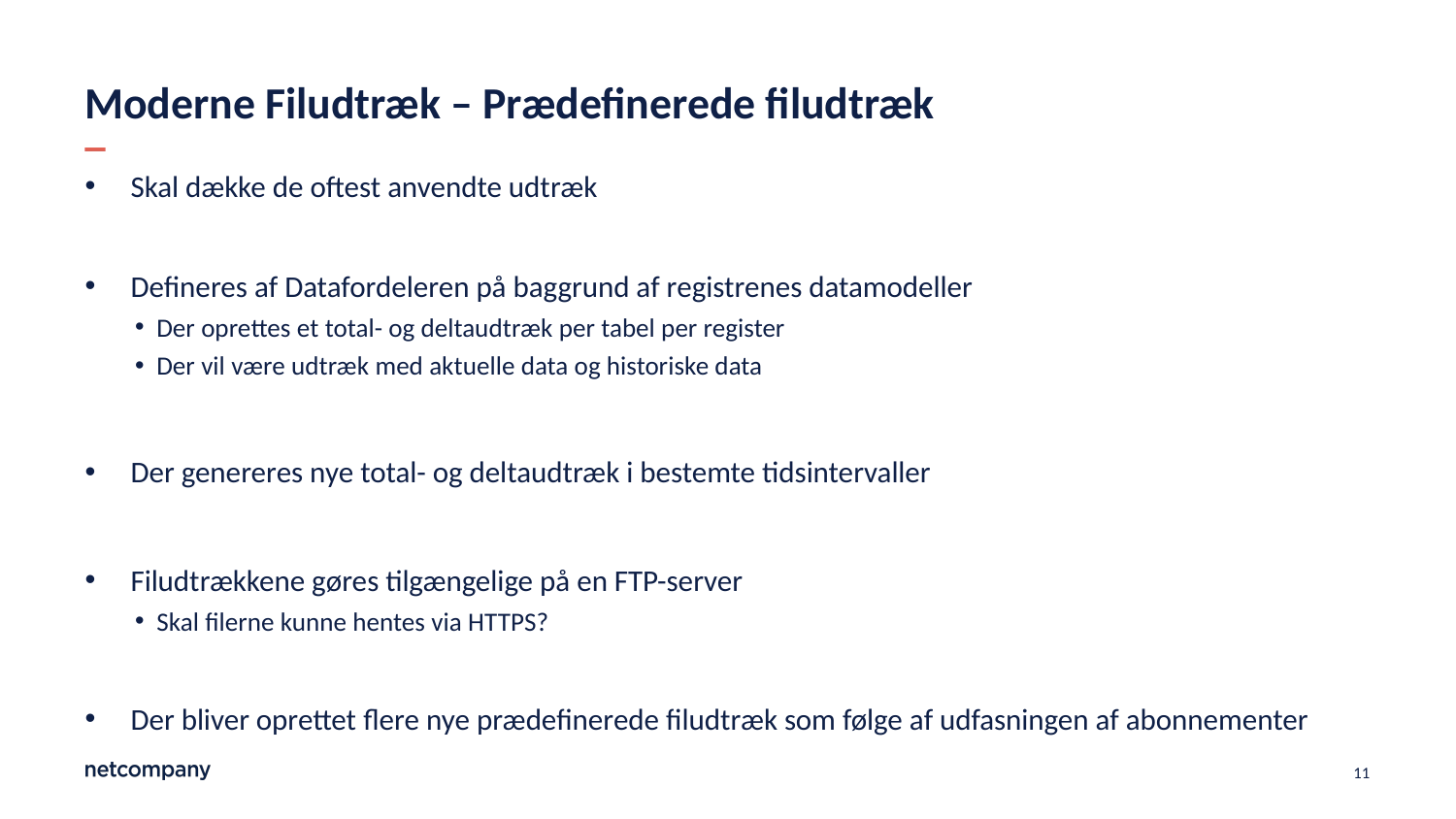

# Moderne Filudtræk – Prædefinerede filudtræk
Skal dække de oftest anvendte udtræk

Defineres af Datafordeleren på baggrund af registrenes datamodeller
Der oprettes et total- og deltaudtræk per tabel per register
Der vil være udtræk med aktuelle data og historiske data

Der genereres nye total- og deltaudtræk i bestemte tidsintervaller

Filudtrækkene gøres tilgængelige på en FTP-server
Skal filerne kunne hentes via HTTPS?

Der bliver oprettet flere nye prædefinerede filudtræk som følge af udfasningen af abonnementer